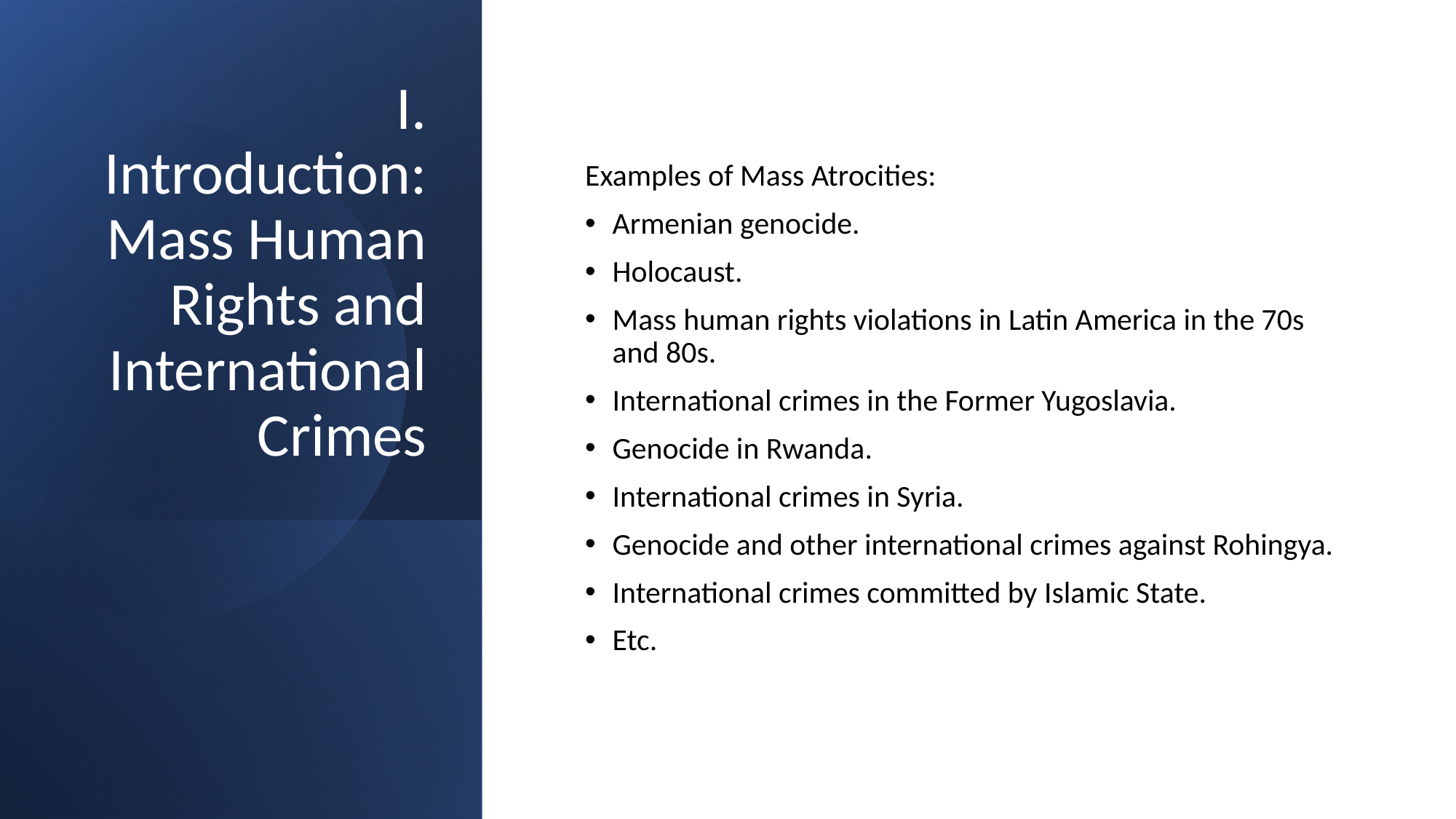

# I. Introduction: Mass Human Rights and International Crimes
Examples of Mass Atrocities:
Armenian genocide.
Holocaust.
Mass human rights violations in Latin America in the 70s and 80s.
International crimes in the Former Yugoslavia.
Genocide in Rwanda.
International crimes in Syria.
Genocide and other international crimes against Rohingya.
International crimes committed by Islamic State.
Etc.